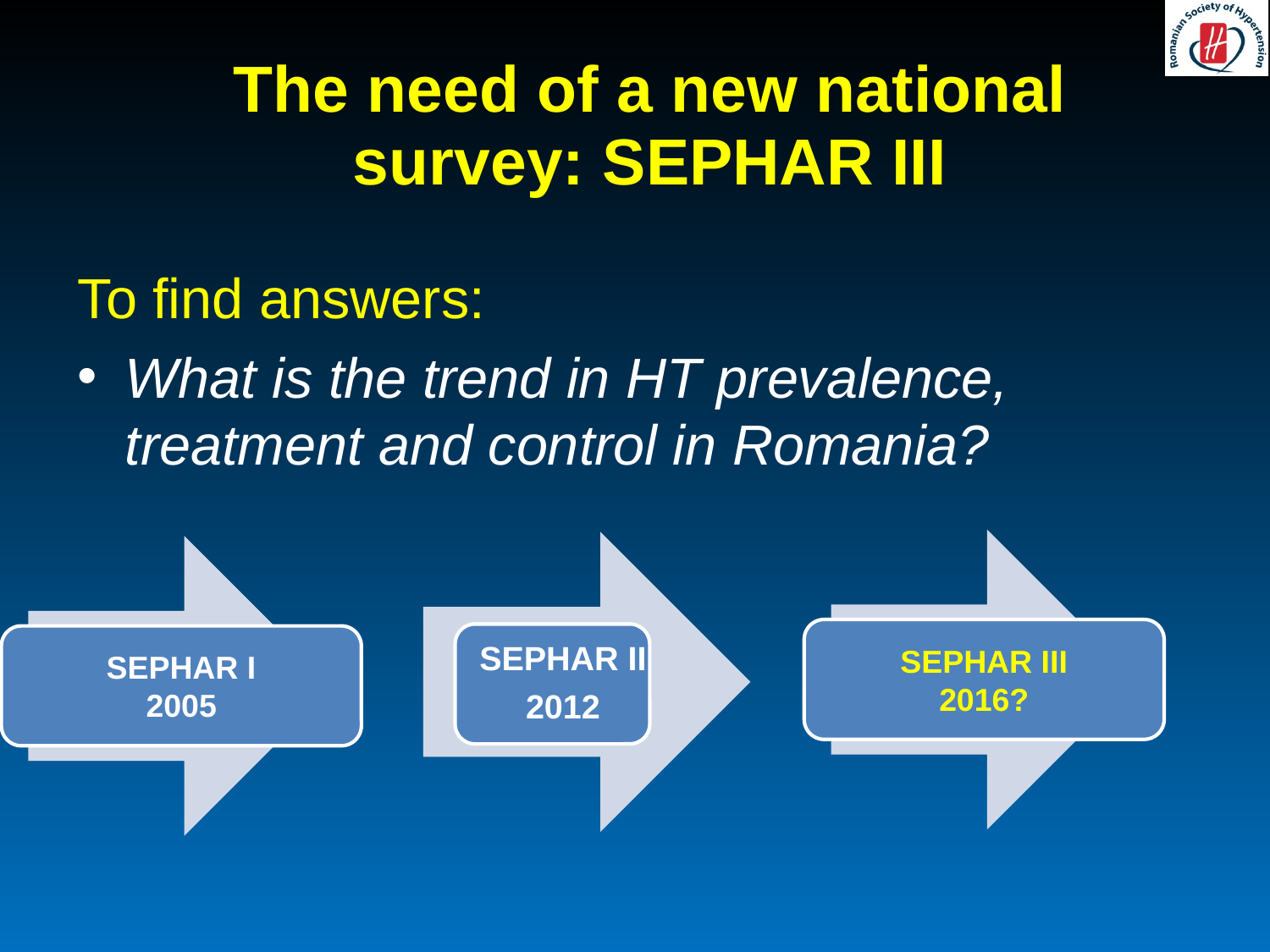

# The need of a new national survey: SEPHAR III
To find answers:
What is the trend in HT prevalence, treatment and control in Romania?

SEPHAR III
2016?

SEPHAR I
2005

SEPHAR II
2012